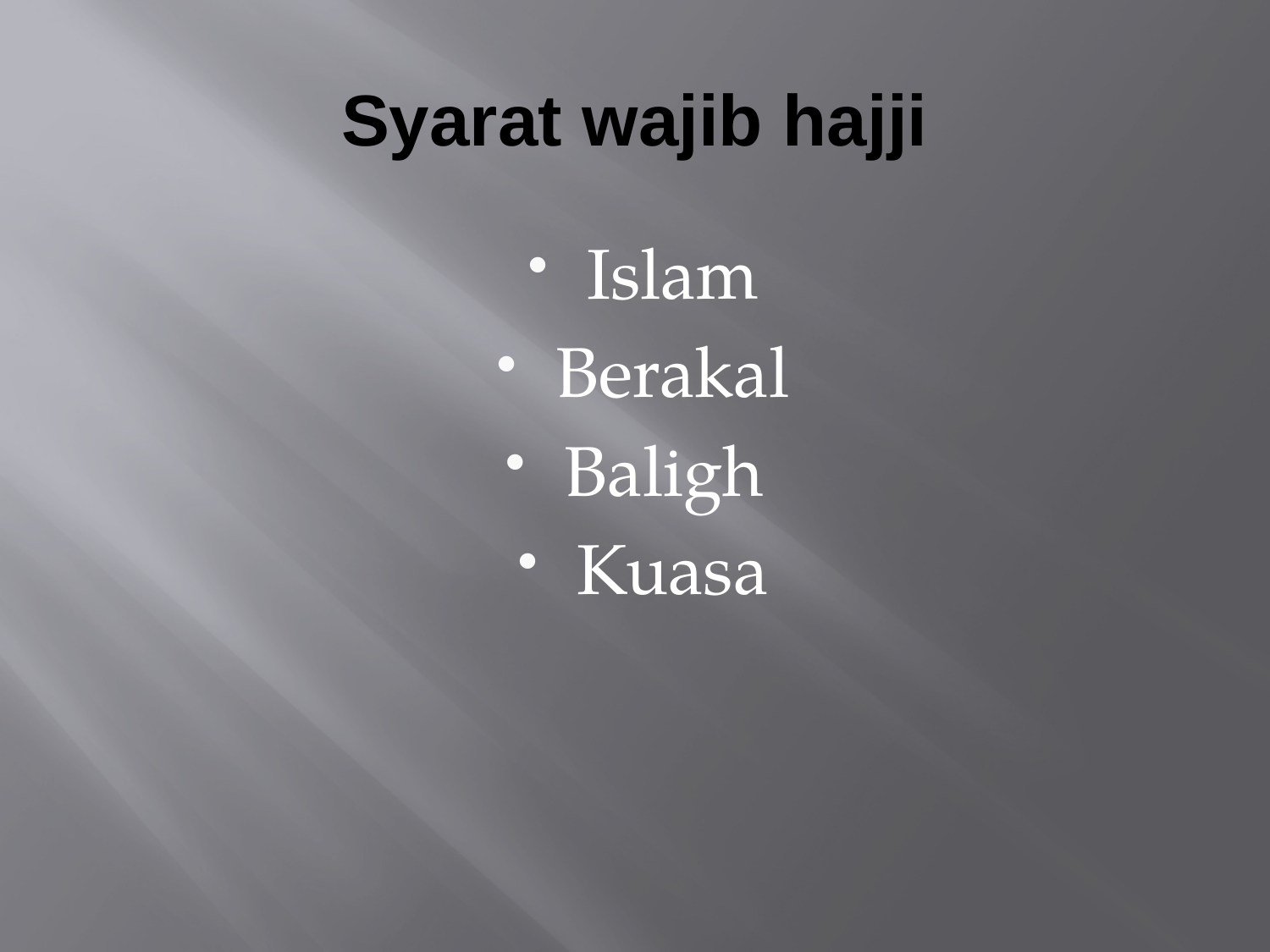

# Syarat wajib hajji
Islam
Berakal
Baligh
Kuasa